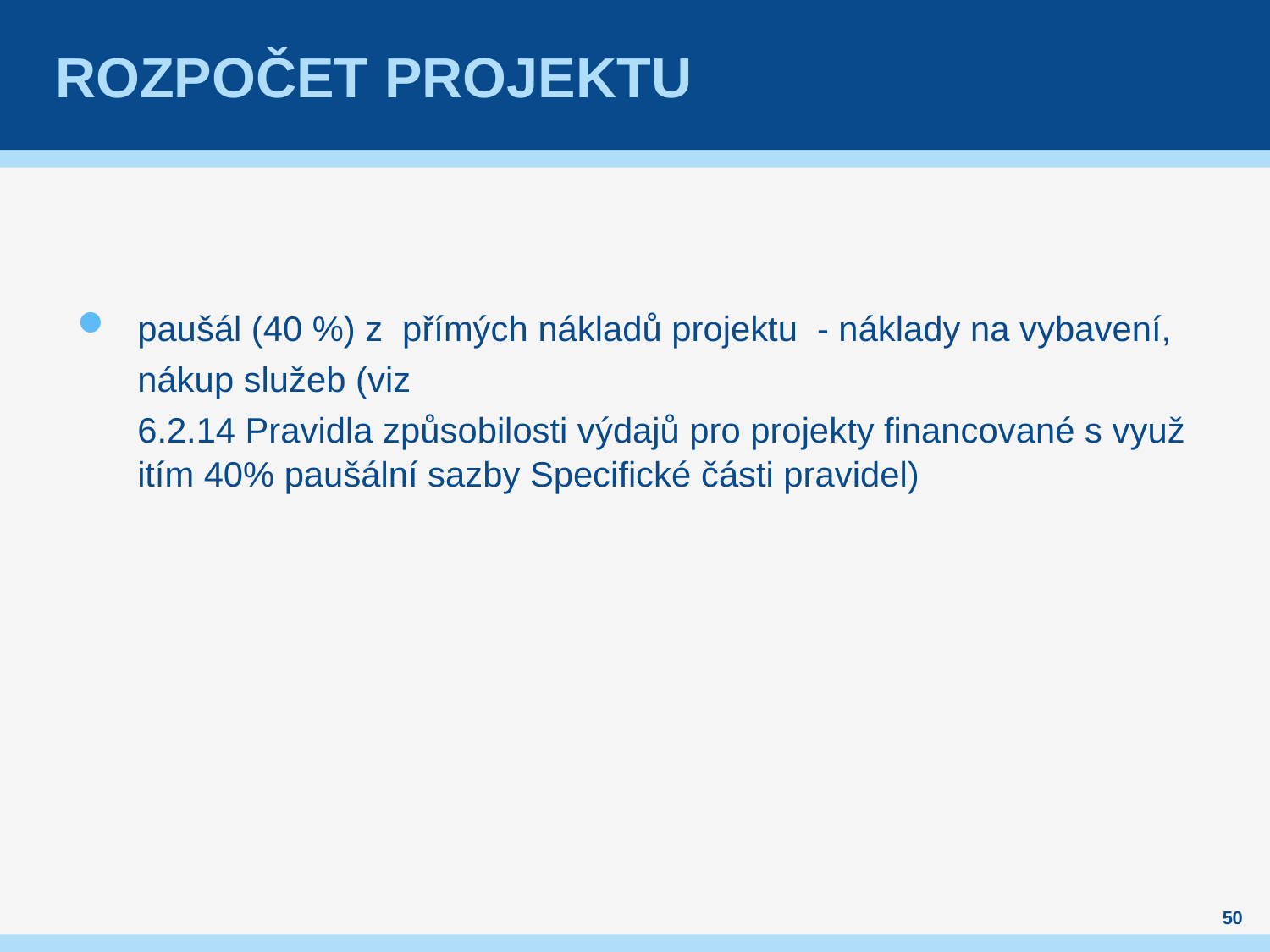

# Rozpočet projektu
paušál (40 %) z  přímých nákladů projektu  - náklady na vybavení, nákup služeb (viz 6.2.14 Pravidla způsobilosti výdajů pro projekty financované s využitím 40% paušální sazby Specifické části pravidel)

50